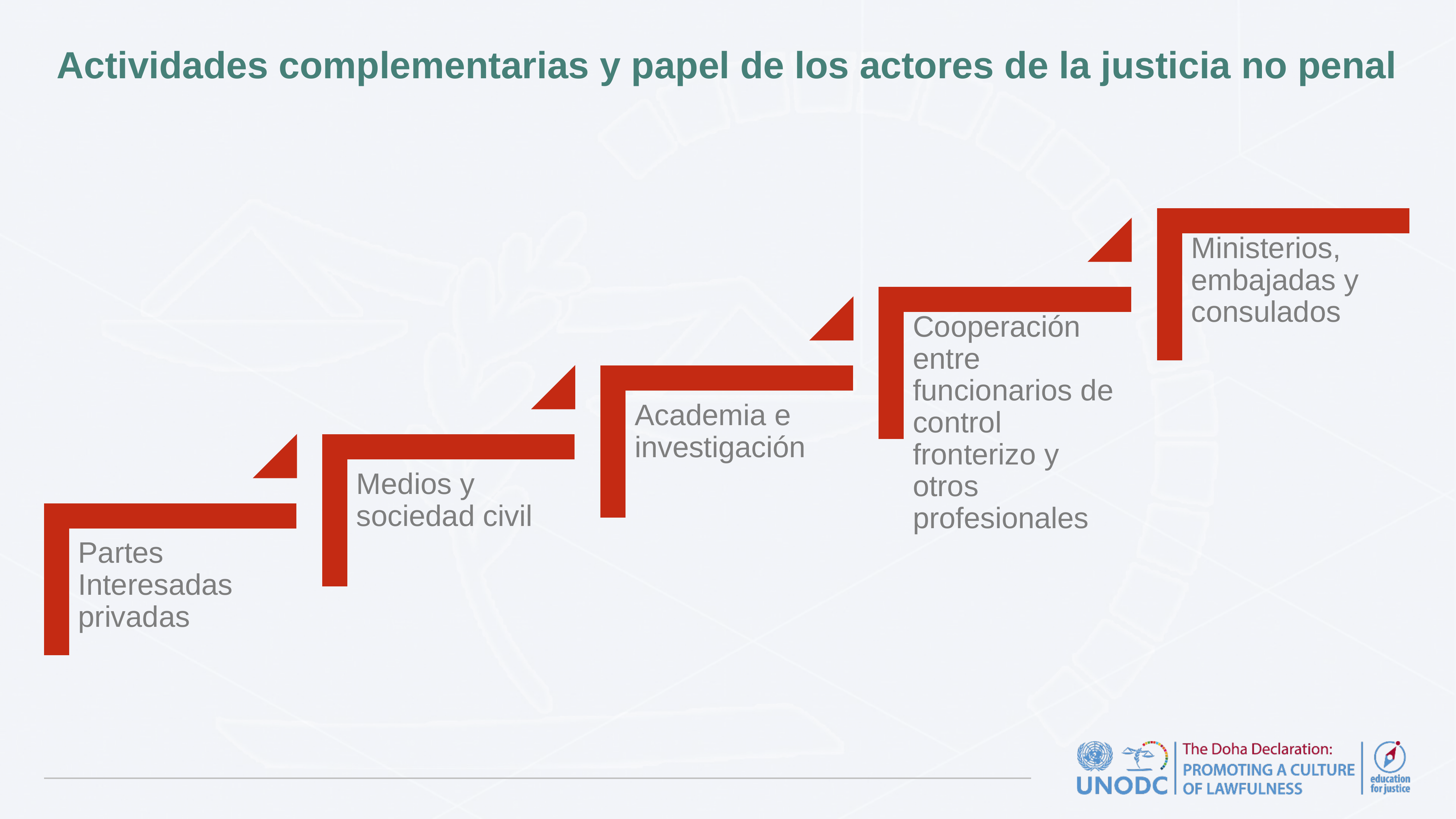

# Actividades complementarias y papel de los actores de la justicia no penal
Partes Interesadas privadas

Medios y sociedad civil
Academia e investigación
Cooperación entre funcionarios de control fronterizo y otros profesionales
Ministerios, embajadas y consulados